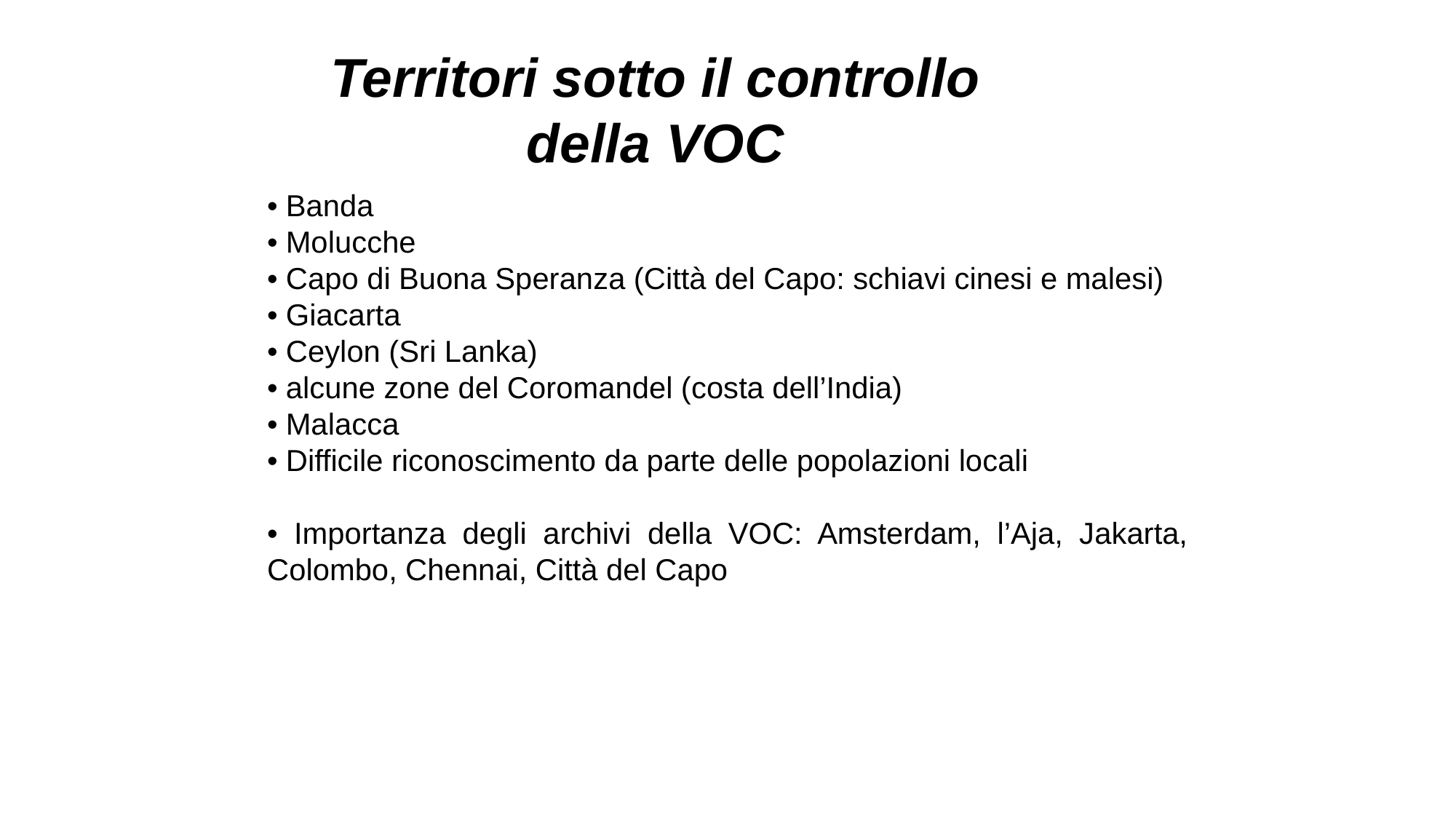

Territori sotto il controllo della VOC
• Banda
• Molucche
• Capo di Buona Speranza (Città del Capo: schiavi cinesi e malesi)
• Giacarta
• Ceylon (Sri Lanka)
• alcune zone del Coromandel (costa dell’India)
• Malacca
• Difficile riconoscimento da parte delle popolazioni locali

• Importanza degli archivi della VOC: Amsterdam, l’Aja, Jakarta, Colombo, Chennai, Città del Capo